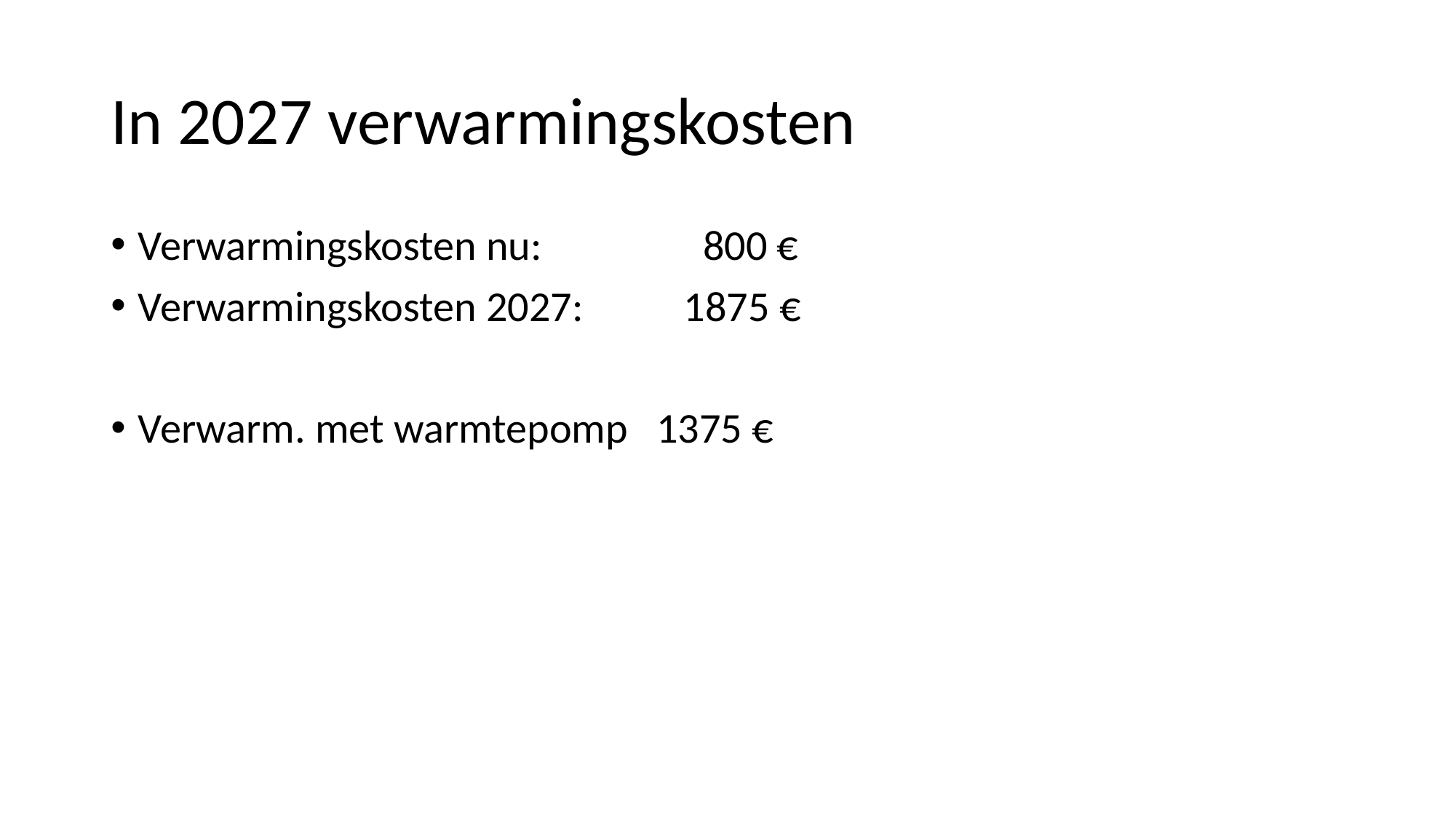

# In 2027 verwarmingskosten
Verwarmingskosten nu:	 	  800 €
Verwarmingskosten 2027: 	1875 €

Verwarm. met warmtepomp   1375 €